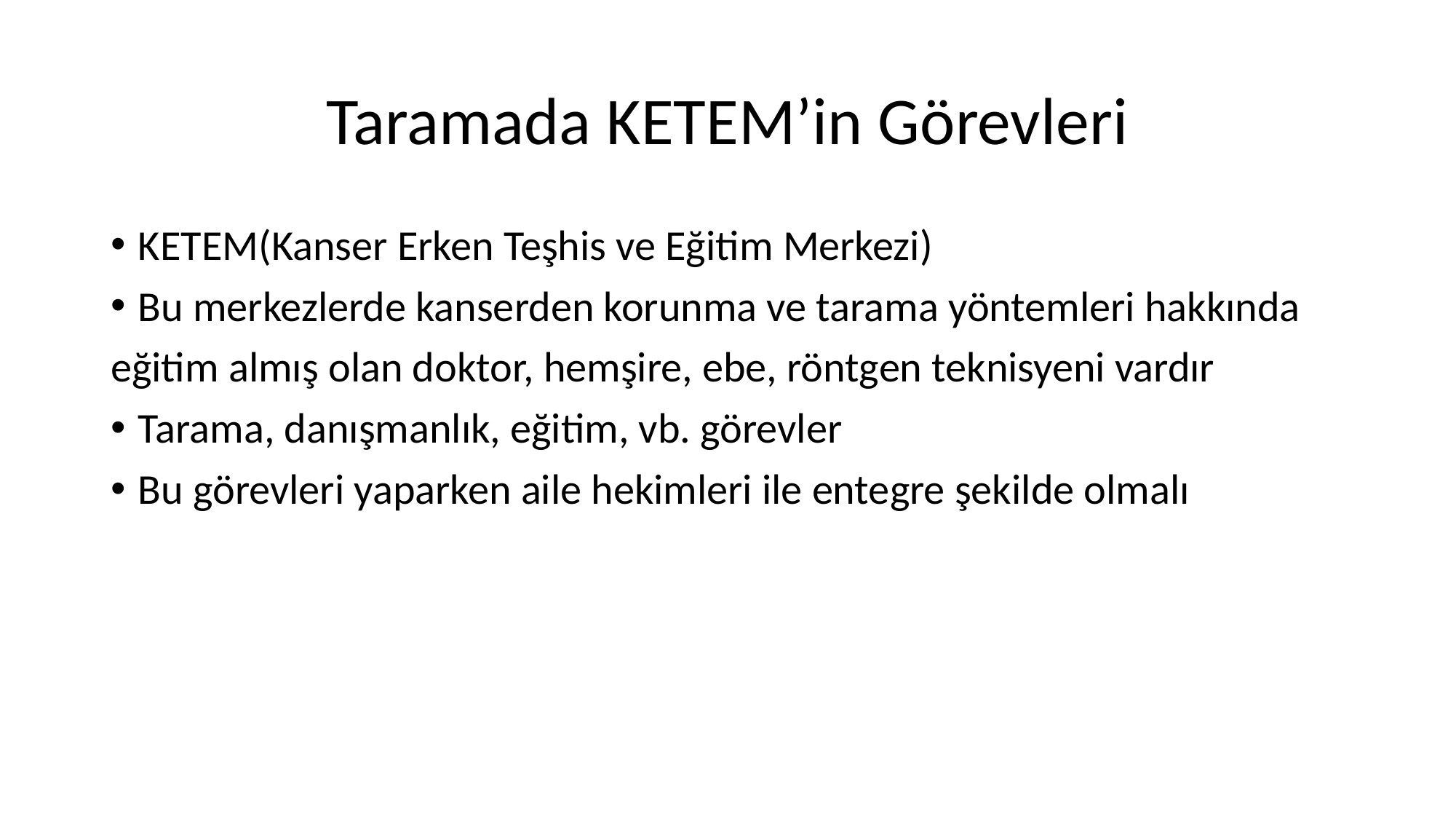

# Taramada KETEM’in Görevleri
KETEM(Kanser Erken Teşhis ve Eğitim Merkezi)
Bu merkezlerde kanserden korunma ve tarama yöntemleri hakkında
eğitim almış olan doktor, hemşire, ebe, röntgen teknisyeni vardır
Tarama, danışmanlık, eğitim, vb. görevler
Bu görevleri yaparken aile hekimleri ile entegre şekilde olmalı